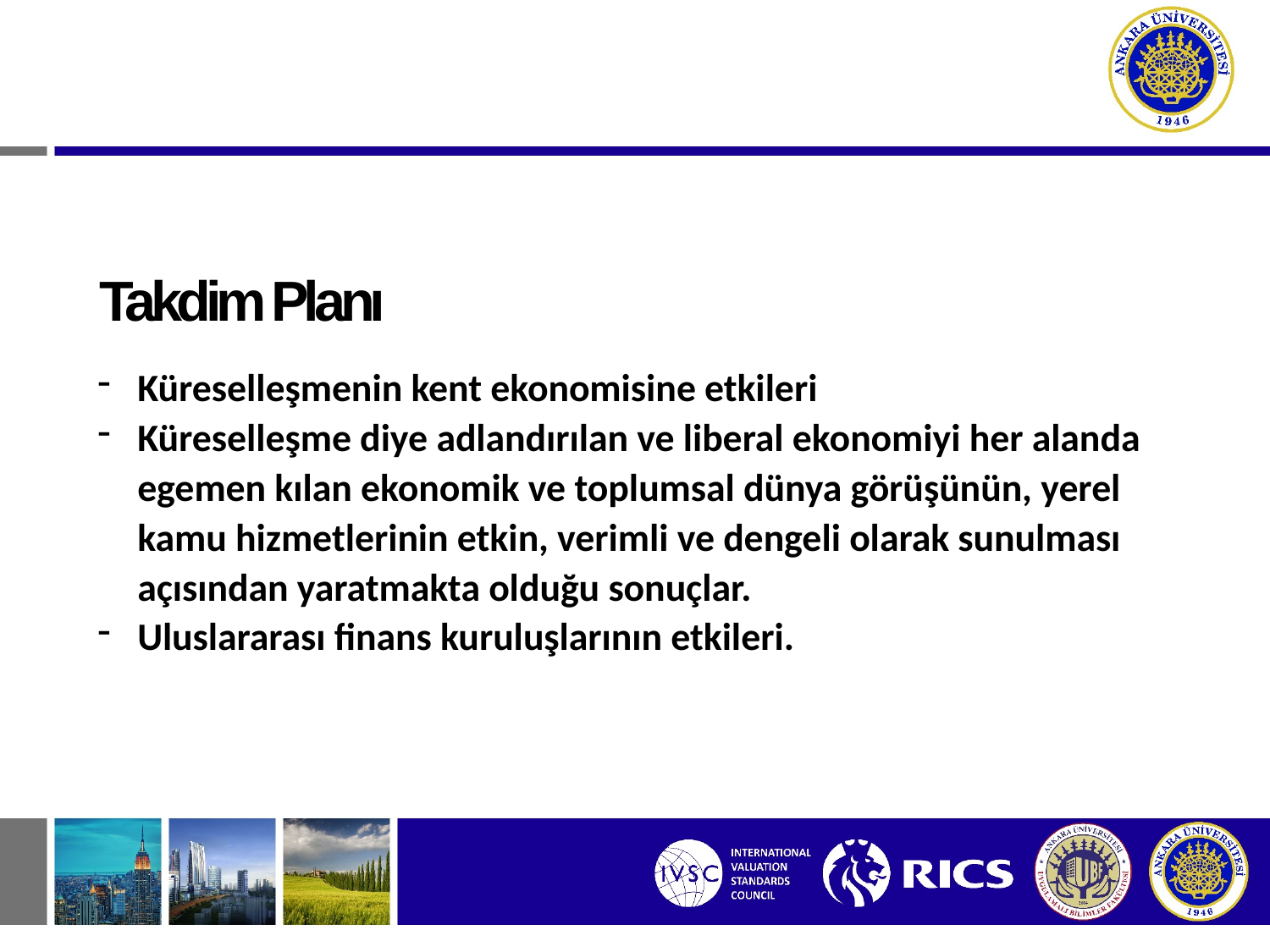

# Takdim Planı

Küreselleşmenin kent ekonomisine etkileri
Küreselleşme diye adlandırılan ve liberal ekonomiyi her alanda egemen kılan ekonomik ve toplumsal dünya görüşünün, yerel kamu hizmetlerinin etkin, verimli ve dengeli olarak sunulması açısından yaratmakta olduğu sonuçlar.
Uluslararası finans kuruluşlarının etkileri.